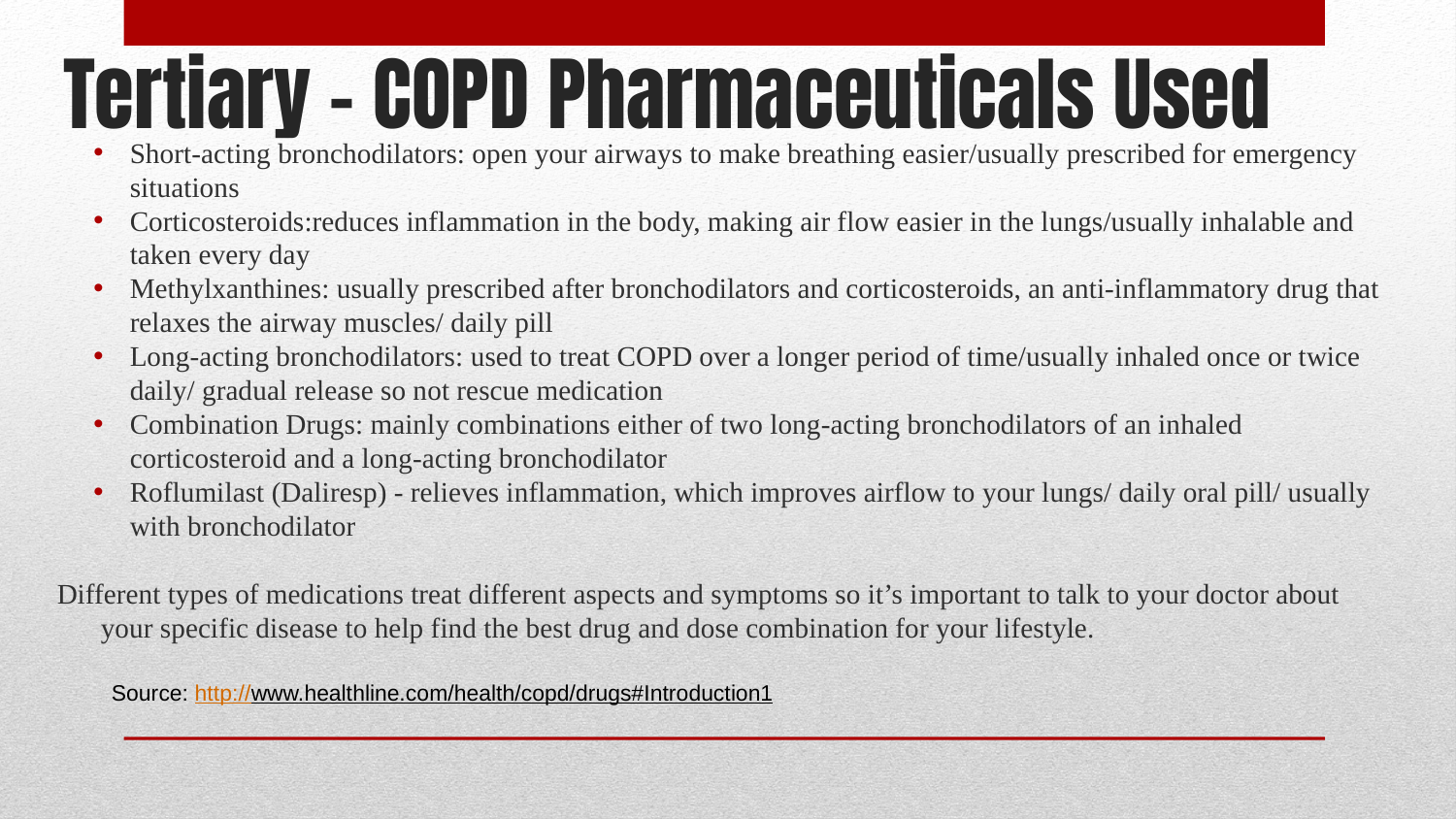

# Tertiary - COPD Pharmaceuticals Used
Short-acting bronchodilators: open your airways to make breathing easier/usually prescribed for emergency situations
Corticosteroids:reduces inflammation in the body, making air flow easier in the lungs/usually inhalable and taken every day
Methylxanthines: usually prescribed after bronchodilators and corticosteroids, an anti-inflammatory drug that relaxes the airway muscles/ daily pill
Long-acting bronchodilators: used to treat COPD over a longer period of time/usually inhaled once or twice daily/ gradual release so not rescue medication
Combination Drugs: mainly combinations either of two long-acting bronchodilators of an inhaled corticosteroid and a long-acting bronchodilator
Roflumilast (Daliresp) - relieves inflammation, which improves airflow to your lungs/ daily oral pill/ usually with bronchodilator

Different types of medications treat different aspects and symptoms so it’s important to talk to your doctor about your specific disease to help find the best drug and dose combination for your lifestyle.

Source: http://www.healthline.com/health/copd/drugs#Introduction1